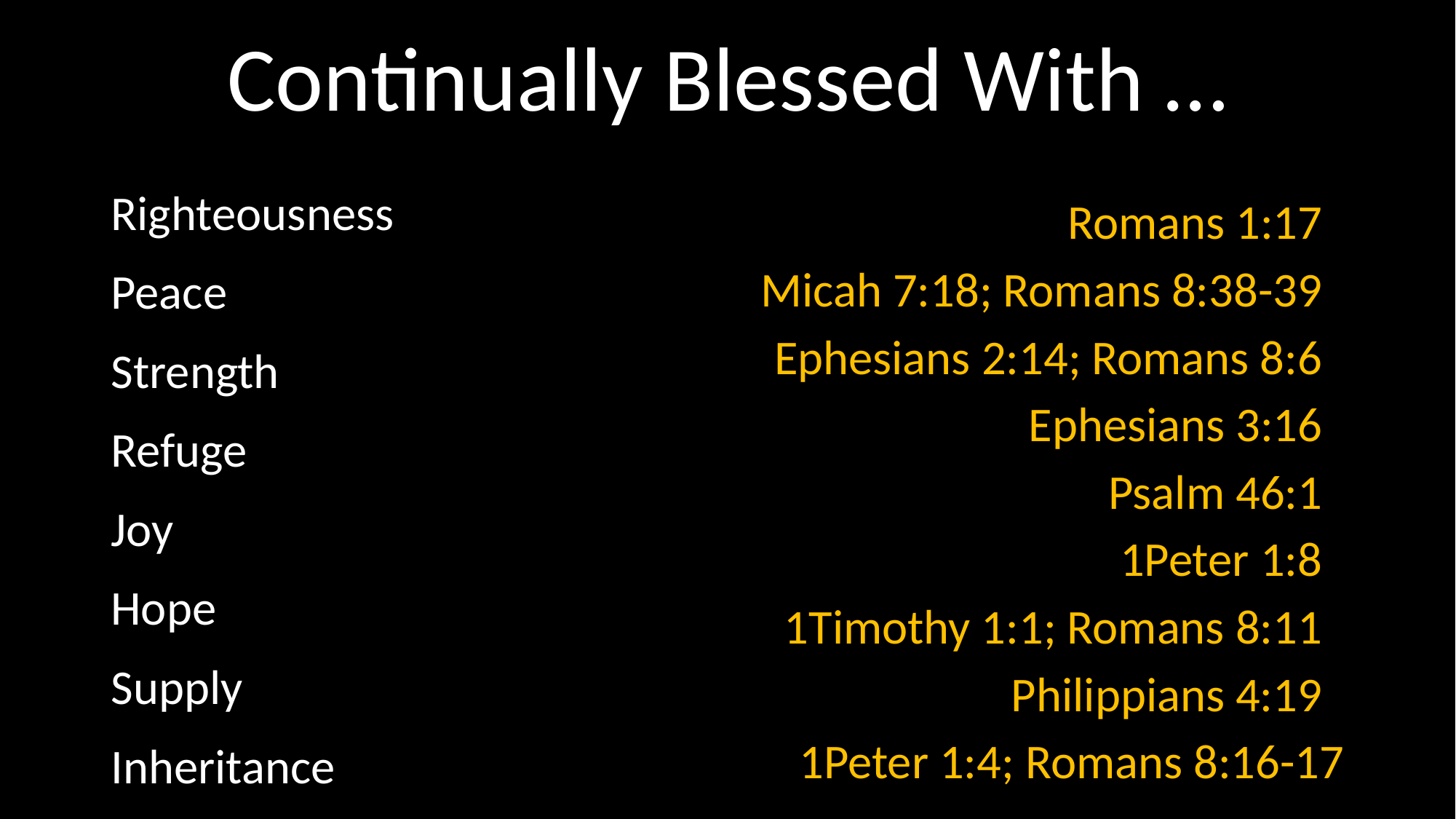

# Continually Blessed With …
Righteousness
Peace
Strength
Refuge
Joy
Hope
Supply
Inheritance
Romans 1:17
Micah 7:18; Romans 8:38-39
Ephesians 2:14; Romans 8:6
Ephesians 3:16
Psalm 46:1
1Peter 1:8
1Timothy 1:1; Romans 8:11
Philippians 4:19
1Peter 1:4; Romans 8:16-17